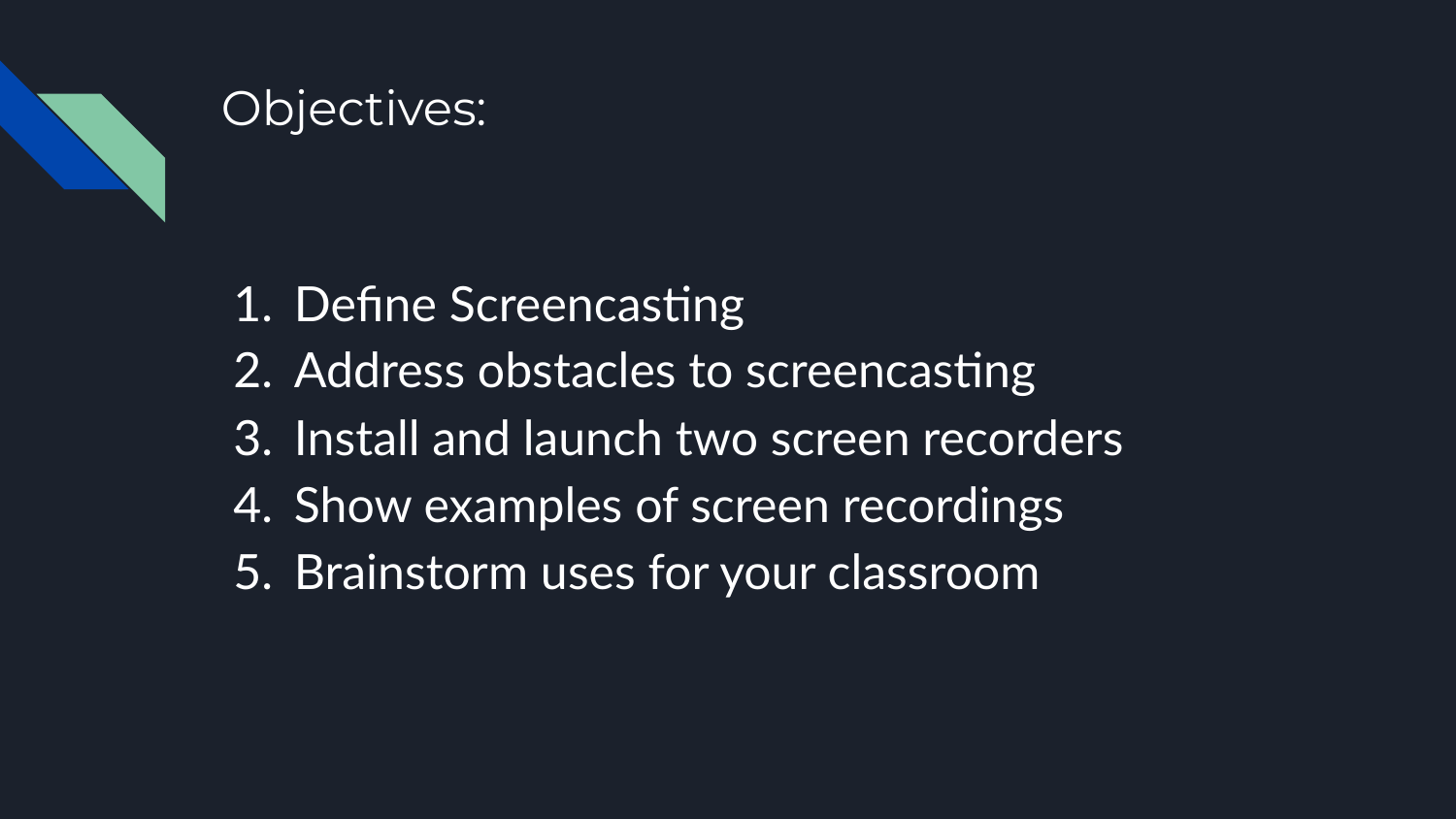

# Objectives:
Define Screencasting
Address obstacles to screencasting
Install and launch two screen recorders
Show examples of screen recordings
Brainstorm uses for your classroom